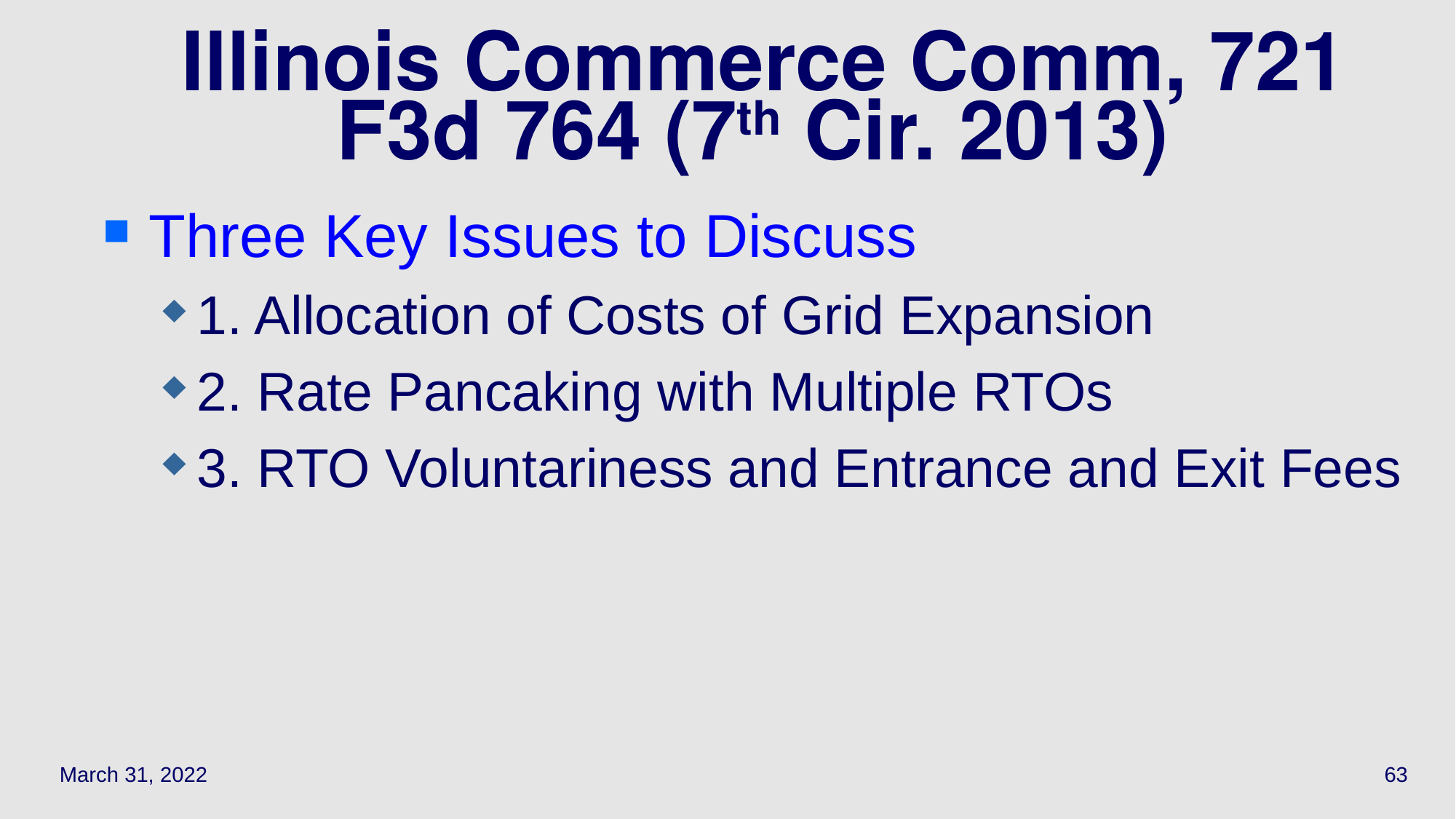

63
# Illinois Commerce Comm, 721 F3d 764 (7th Cir. 2013)
Three Key Issues to Discuss
1. Allocation of Costs of Grid Expansion
2. Rate Pancaking with Multiple RTOs
3. RTO Voluntariness and Entrance and Exit Fees
March 31, 2022